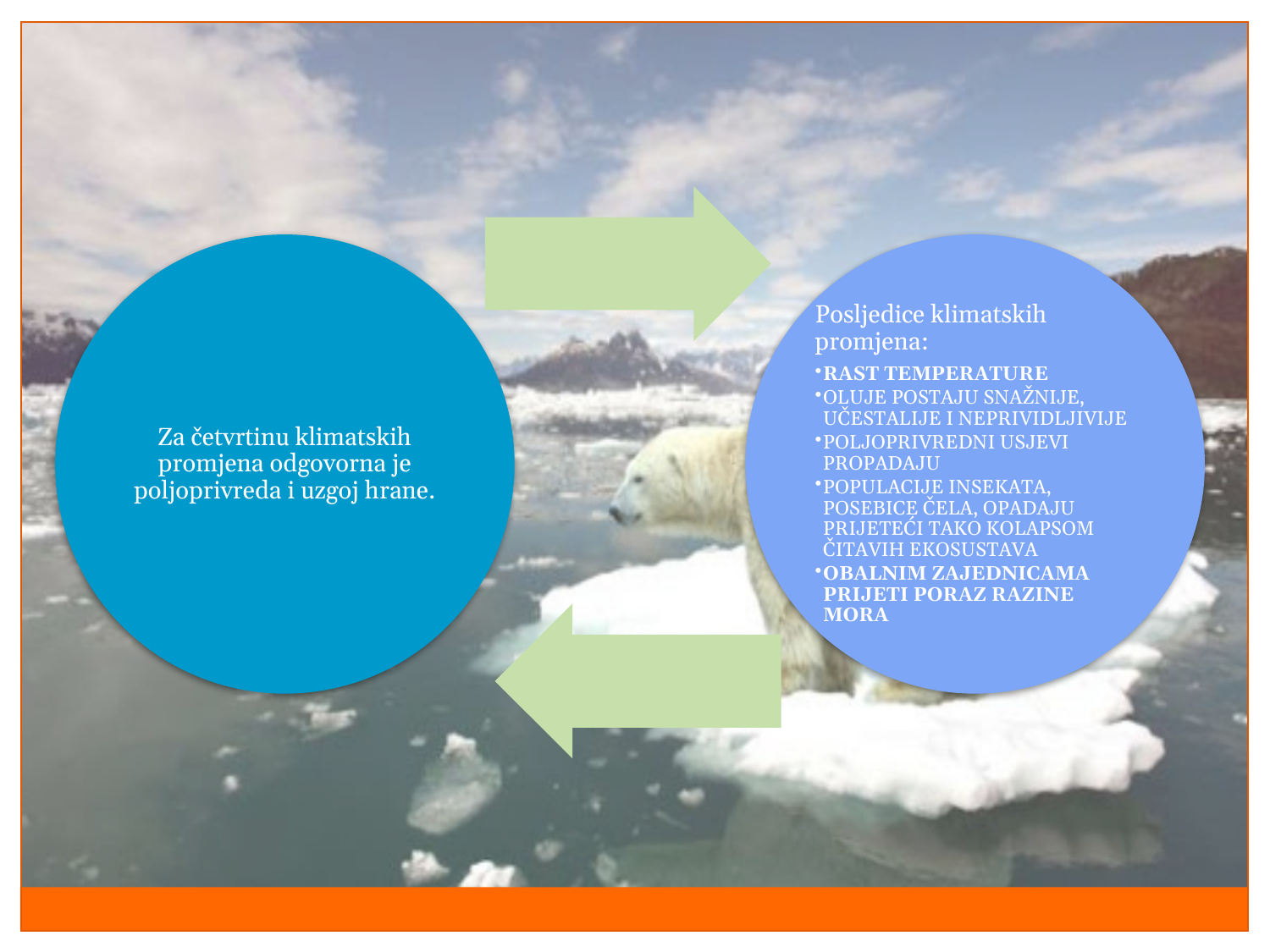

Za četvrtinu klimatskih promjena odgovorna je poljoprivreda i uzgoj hrane.

Posljedice klimatskih promjena:
RAST TEMPERATURE
OLUJE POSTAJU SNAŽNIJE, UČESTALIJE I NEPRIVIDLJIVIJE
POLJOPRIVREDNI USJEVI PROPADAJU
POPULACIJE INSEKATA, POSEBICE ČELA, OPADAJU PRIJETEĆI TAKO KOLAPSOM ČITAVIH EKOSUSTAVA
OBALNIM ZAJEDNICAMA PRIJETI PORAZ RAZINE MORA